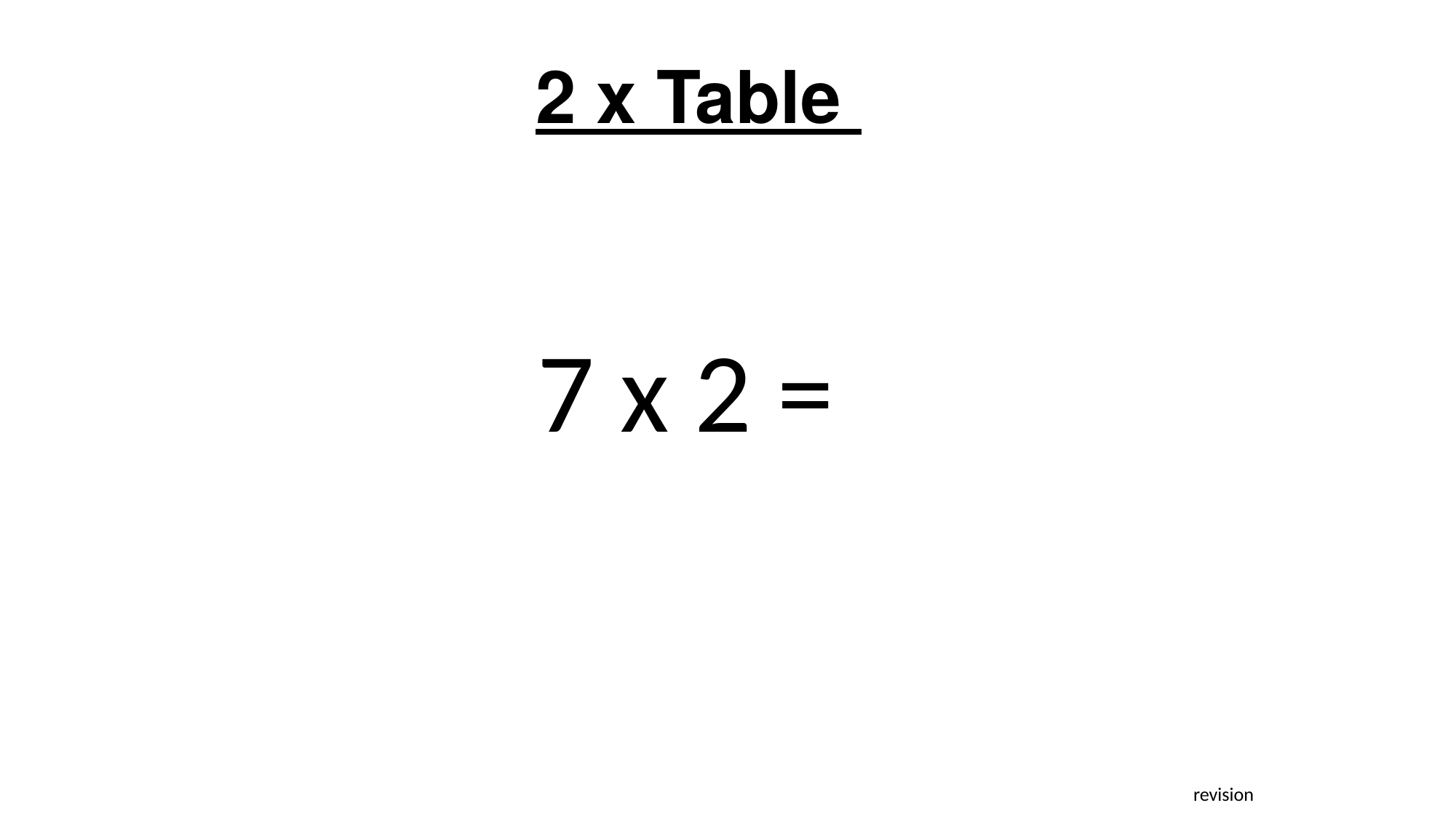

2 x Table
7 x 2 =
revision